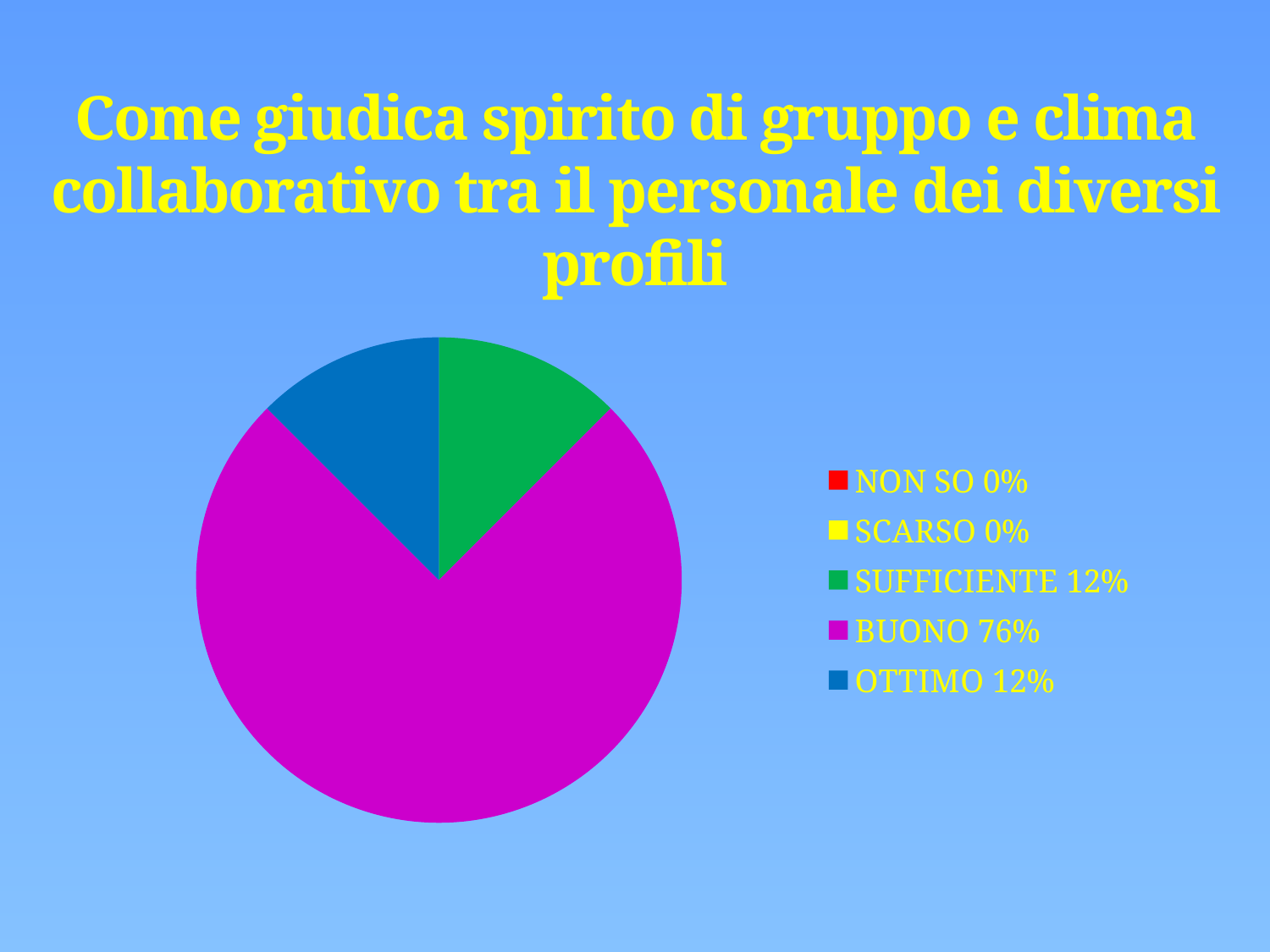

# Come giudica spirito di gruppo e clima collaborativo tra il personale dei diversi profili

### Chart

| Category | Vendite |
|---|---|
| NON SO 0% | 0.0 |
| SCARSO 0% | 0.0 |
| SUFFICIENTE 12% | 1.0 |
| BUONO 76% | 6.0 |
| OTTIMO 12% | 1.0 |